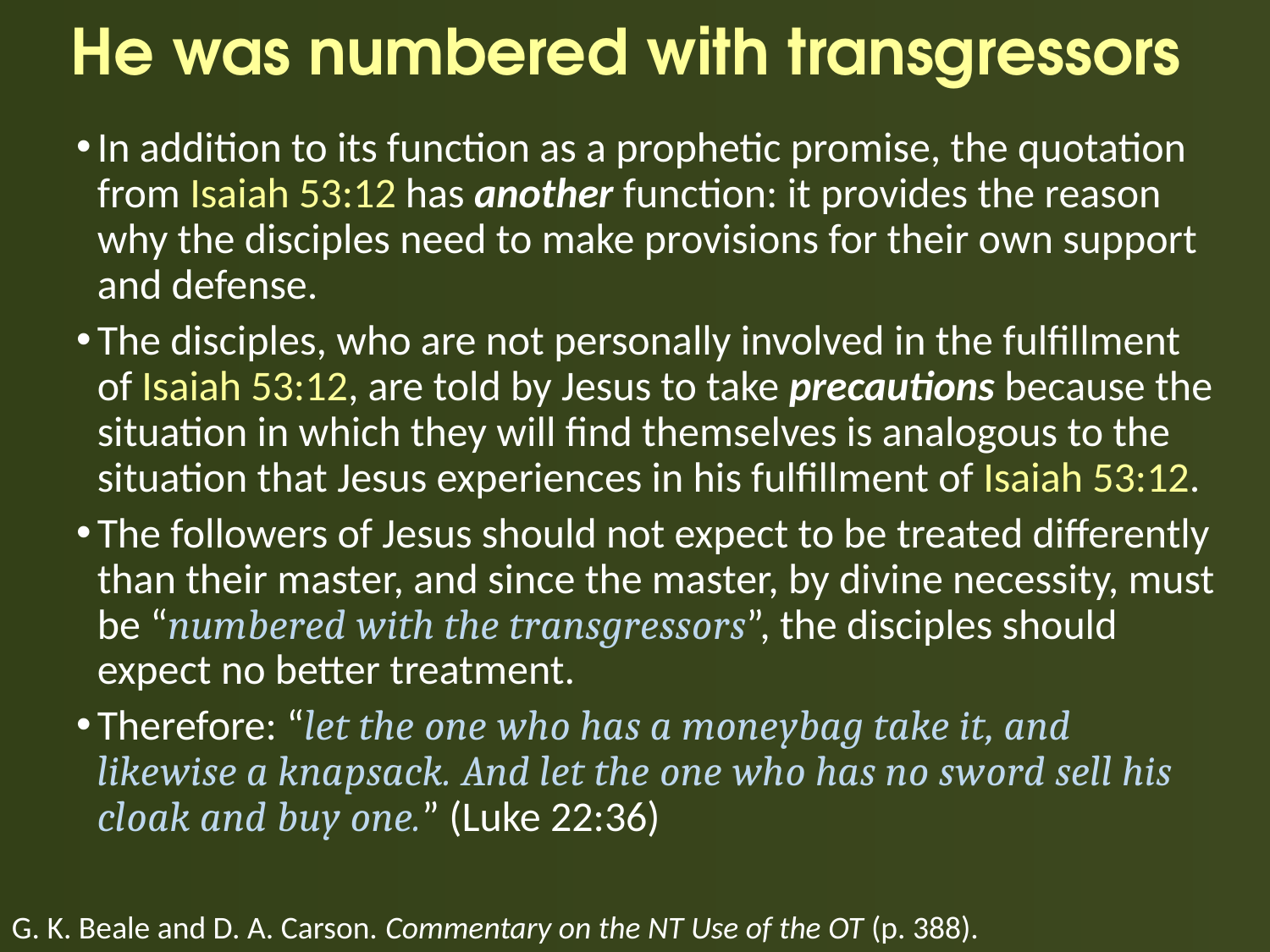

# He was numbered with transgressors
In addition to its function as a prophetic promise, the quotation from Isaiah 53:12 has another function: it provides the reason why the disciples need to make provisions for their own support and defense.
The disciples, who are not personally involved in the fulfillment of Isaiah 53:12, are told by Jesus to take precautions because the situation in which they will find themselves is analogous to the situation that Jesus experiences in his fulfillment of Isaiah 53:12.
The followers of Jesus should not expect to be treated differently than their master, and since the master, by divine necessity, must be “numbered with the transgressors”, the disciples should expect no better treatment.
Therefore: “let the one who has a moneybag take it, and likewise a knapsack. And let the one who has no sword sell his cloak and buy one.” (Luke 22:36)
G. K. Beale and D. A. Carson. Commentary on the NT Use of the OT (p. 388).